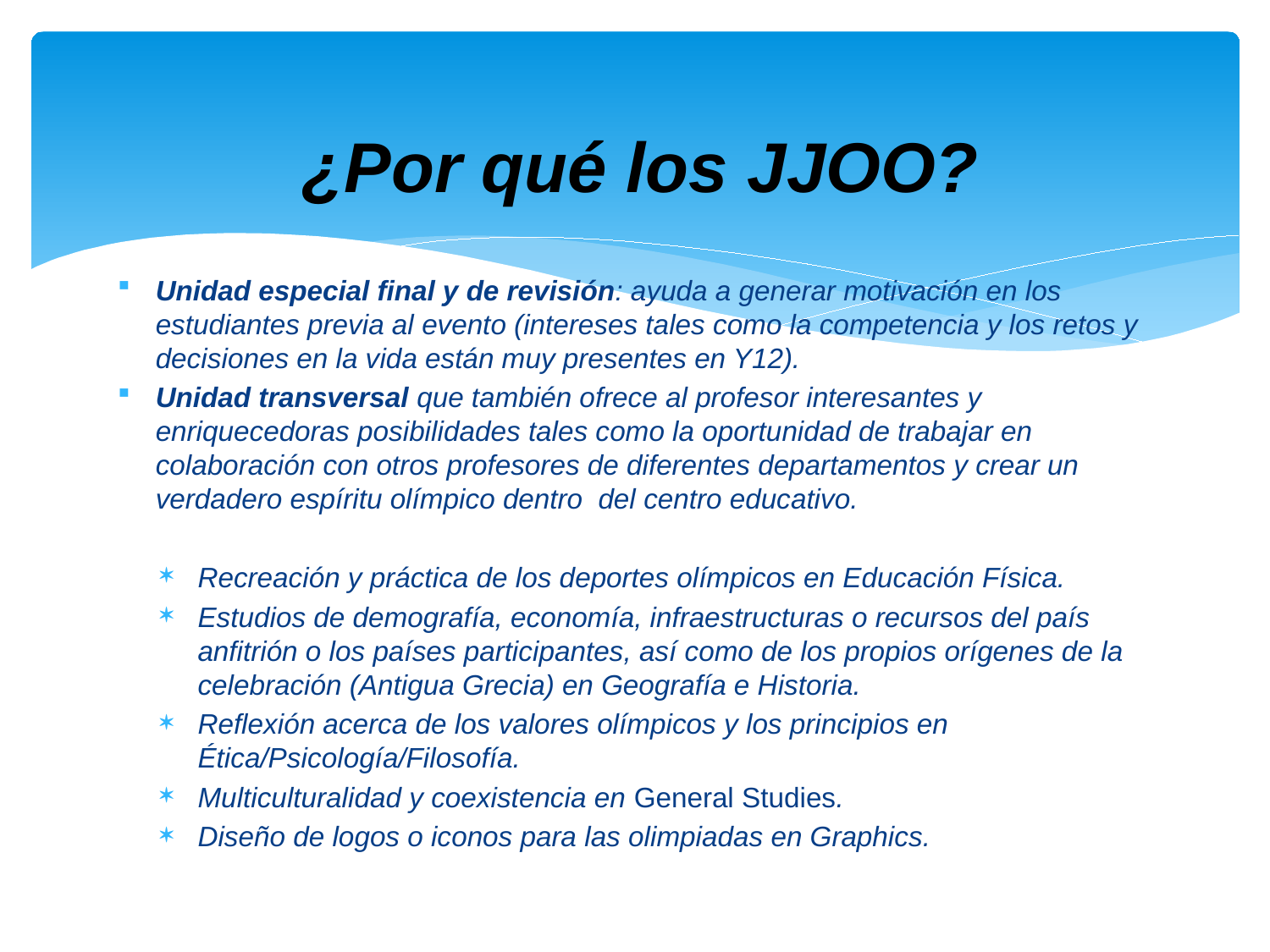

¿Por qué los JJOO?
Unidad especial final y de revisión: ayuda a generar motivación en los estudiantes previa al evento (intereses tales como la competencia y los retos y decisiones en la vida están muy presentes en Y12).
Unidad transversal que también ofrece al profesor interesantes y  enriquecedoras posibilidades tales como la oportunidad de trabajar en colaboración con otros profesores de diferentes departamentos y crear un verdadero espíritu olímpico dentro  del centro educativo.

Recreación y práctica de los deportes olímpicos en Educación Física.
Estudios de demografía, economía, infraestructuras o recursos del país anfitrión o los países participantes, así como de los propios orígenes de la celebración (Antigua Grecia) en Geografía e Historia.
Reflexión acerca de los valores olímpicos y los principios en Ética/Psicología/Filosofía.
Multiculturalidad y coexistencia en General Studies.
Diseño de logos o iconos para las olimpiadas en Graphics.